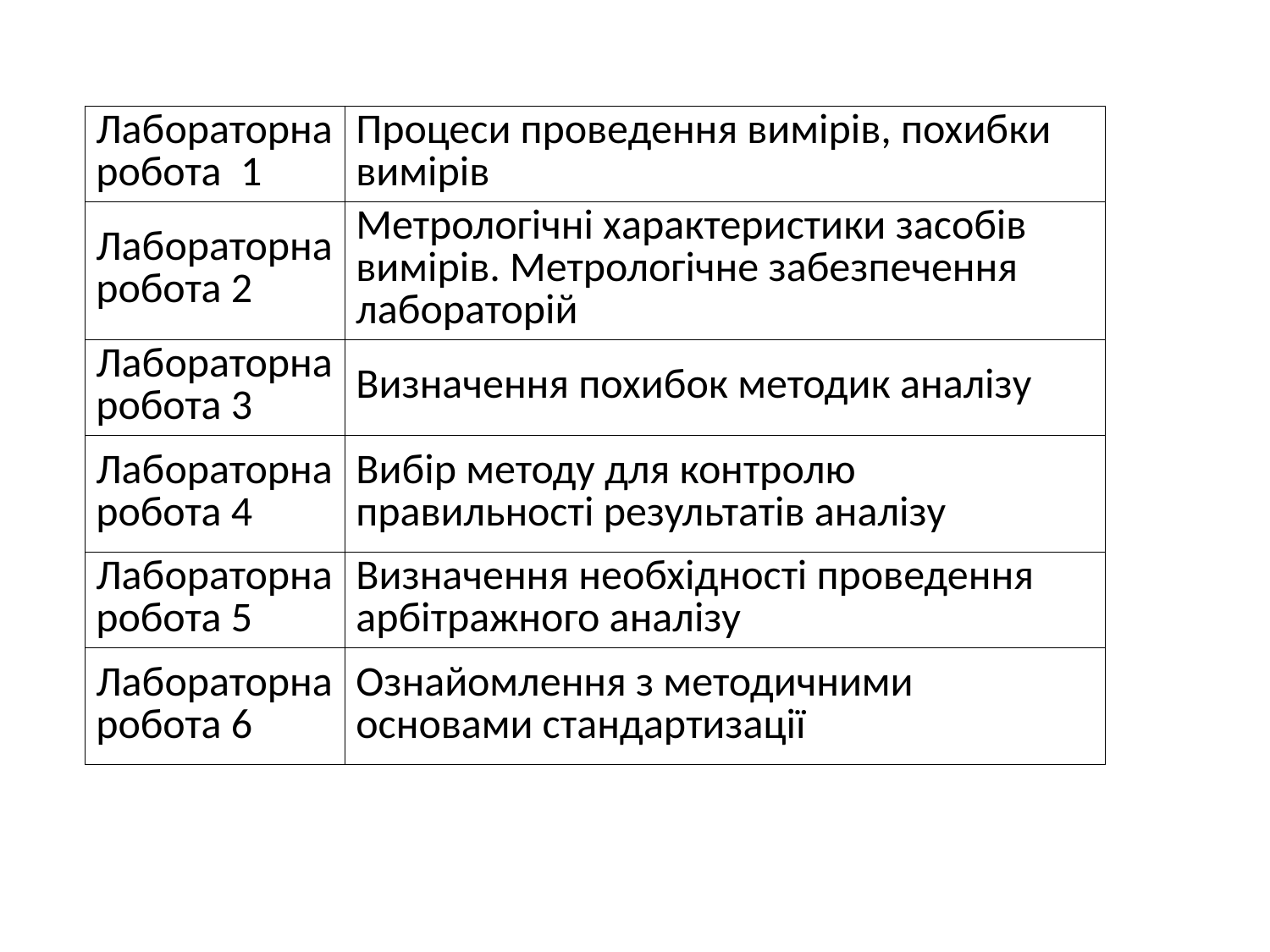

| Лабораторна робота 1 | Процеси проведення вимірів, похибки вимірів |
| --- | --- |
| Лабораторна робота 2 | Метрологічні характеристики засобів вимірів. Метрологічне забезпечення лабораторій |
| Лабораторна робота 3 | Визначення похибок методик аналізу |
| Лабораторна робота 4 | Вибір методу для контролю правильності результатів аналізу |
| Лабораторна робота 5 | Визначення необхідності проведення арбітражного аналізу |
| Лабораторна робота 6 | Ознайомлення з методичними основами стандартизації |